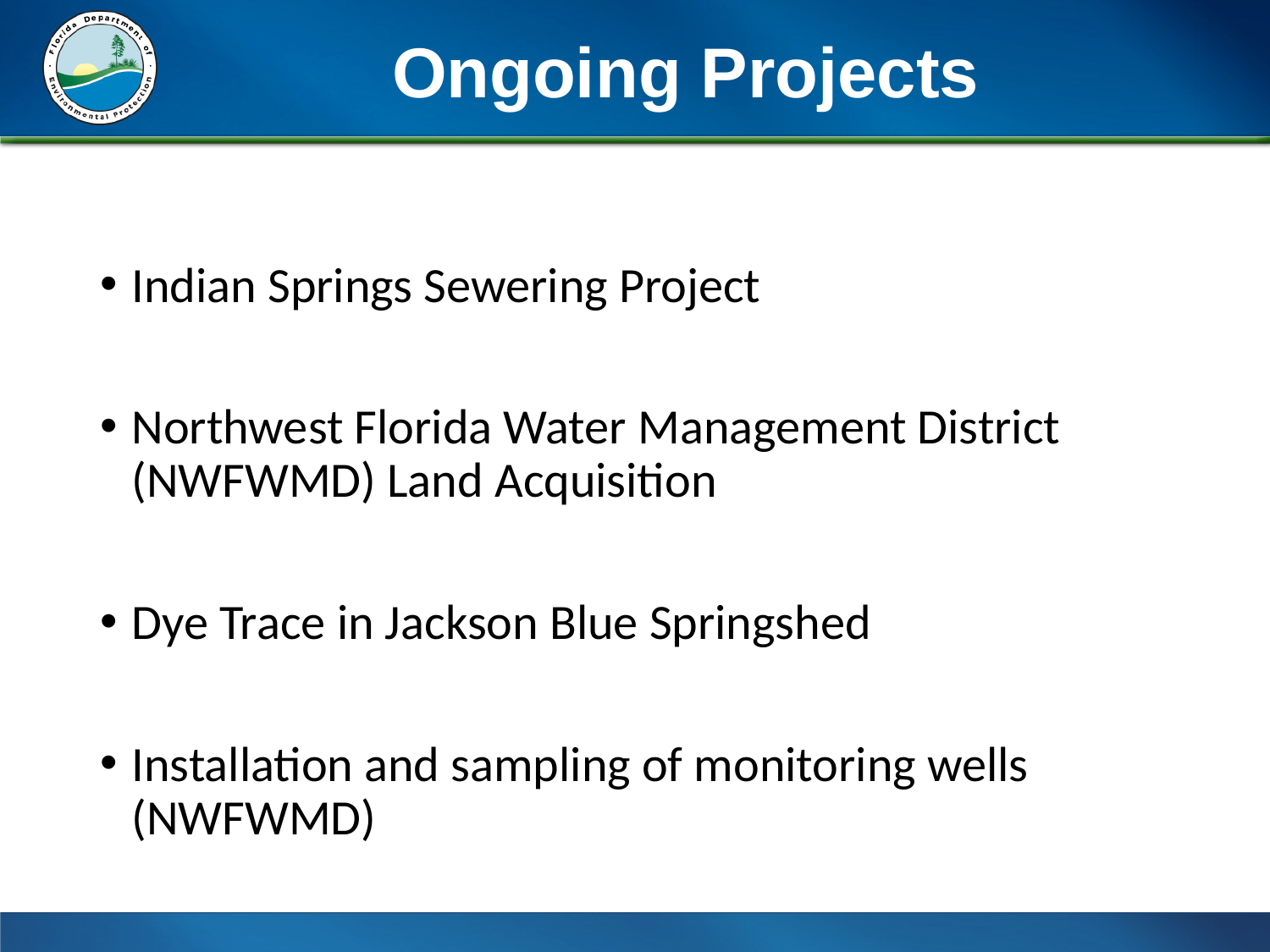

# Ongoing Projects
Indian Springs Sewering Project

Northwest Florida Water Management District (NWFWMD) Land Acquisition

Dye Trace in Jackson Blue Springshed

Installation and sampling of monitoring wells (NWFWMD)